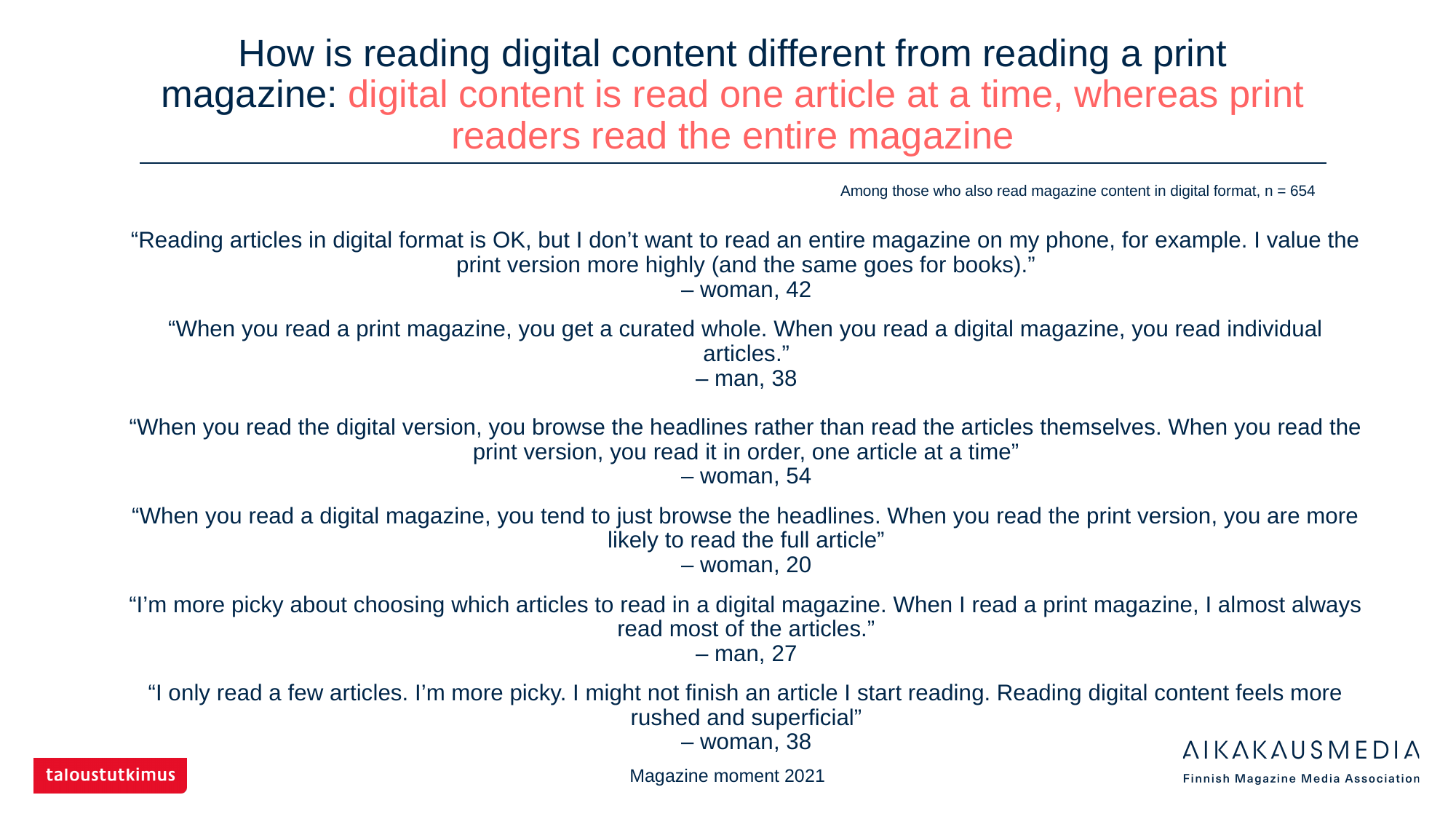

# How is reading digital content different from reading a print magazine: digital content is read one article at a time, whereas print readers read the entire magazine
Among those who also read magazine content in digital format, n = 654
“Reading articles in digital format is OK, but I don’t want to read an entire magazine on my phone, for example. I value the print version more highly (and the same goes for books).”
– woman, 42
“When you read a print magazine, you get a curated whole. When you read a digital magazine, you read individual articles.”
– man, 38
“When you read the digital version, you browse the headlines rather than read the articles themselves. When you read the print version, you read it in order, one article at a time”
– woman, 54
“When you read a digital magazine, you tend to just browse the headlines. When you read the print version, you are more likely to read the full article”
– woman, 20
“I’m more picky about choosing which articles to read in a digital magazine. When I read a print magazine, I almost always read most of the articles.”
– man, 27
“I only read a few articles. I’m more picky. I might not finish an article I start reading. Reading digital content feels more rushed and superficial”
– woman, 38